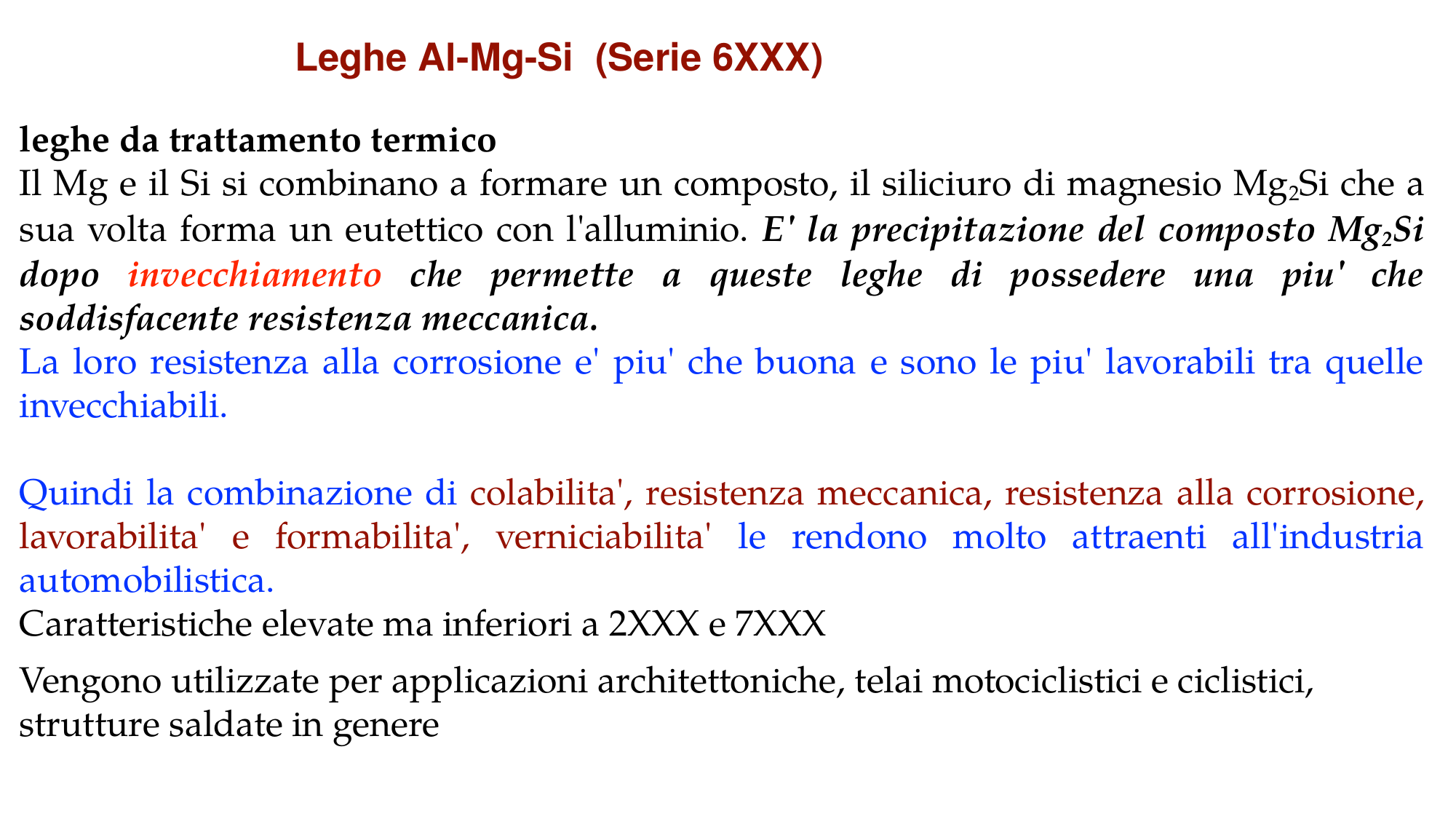

Leghe Al-Mg-Si  (Serie 6XXX)

leghe da trattamento termico
Il Mg e il Si si combinano a formare un composto, il siliciuro di magnesio Mg2Si che a sua volta forma un eutettico con l'alluminio. E' la precipitazione del composto Mg2Si dopo invecchiamento che permette a queste leghe di possedere una piu' che soddisfacente resistenza meccanica.
La loro resistenza alla corrosione e' piu' che buona e sono le piu' lavorabili tra quelle invecchiabili.

Quindi la combinazione di colabilita', resistenza meccanica, resistenza alla corrosione, lavorabilita' e formabilita', verniciabilita' le rendono molto attraenti all'industria automobilistica.
Caratteristiche elevate ma inferiori a 2XXX e 7XXX
Vengono utilizzate per applicazioni architettoniche, telai motociclistici e ciclistici, strutture saldate in genere